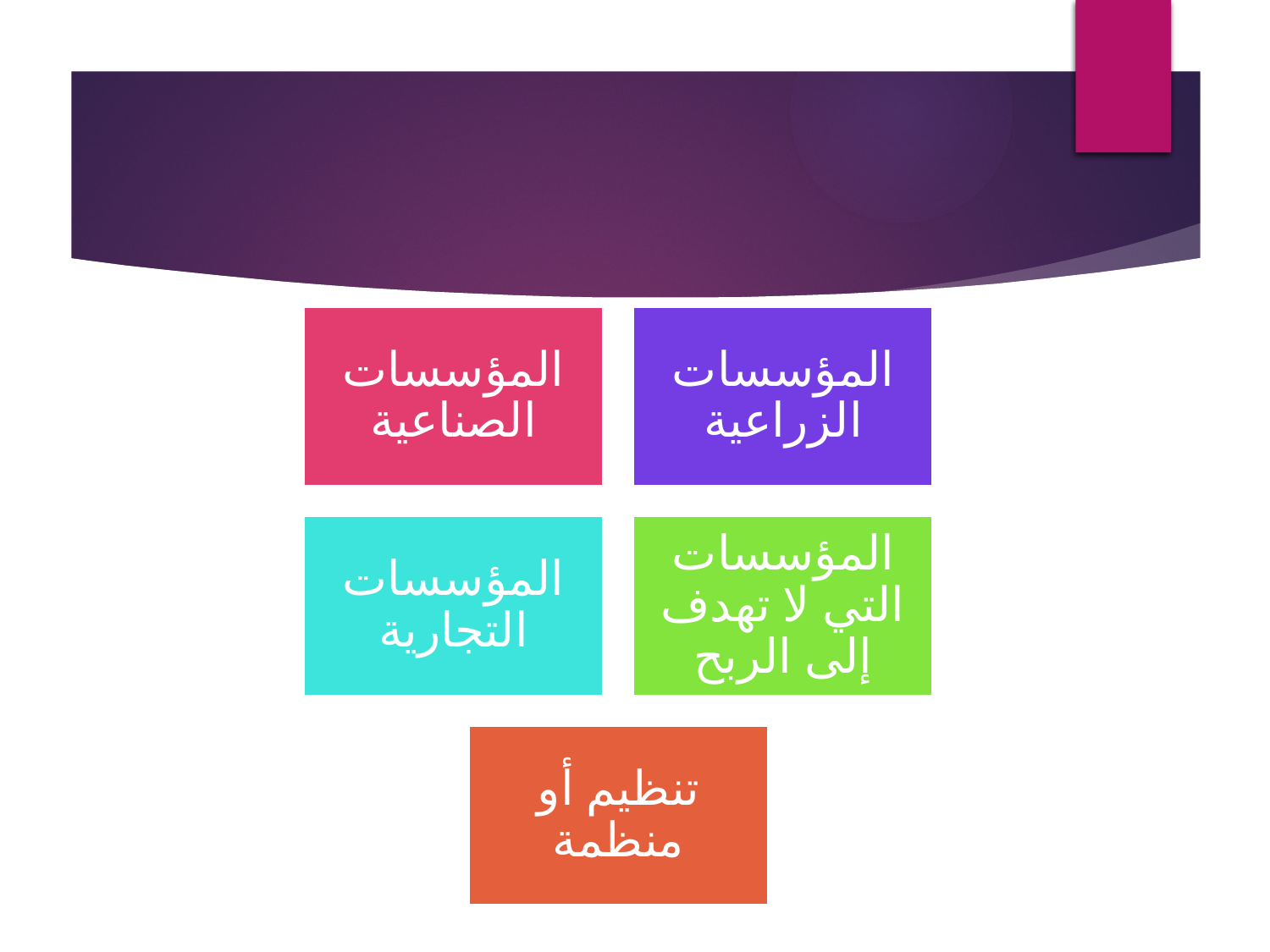

المؤسسات الصناعية
المؤسسات الزراعية
المؤسسات التجارية
المؤسسات التي لا تهدف إلى الربح
تنظيم أو منظمة